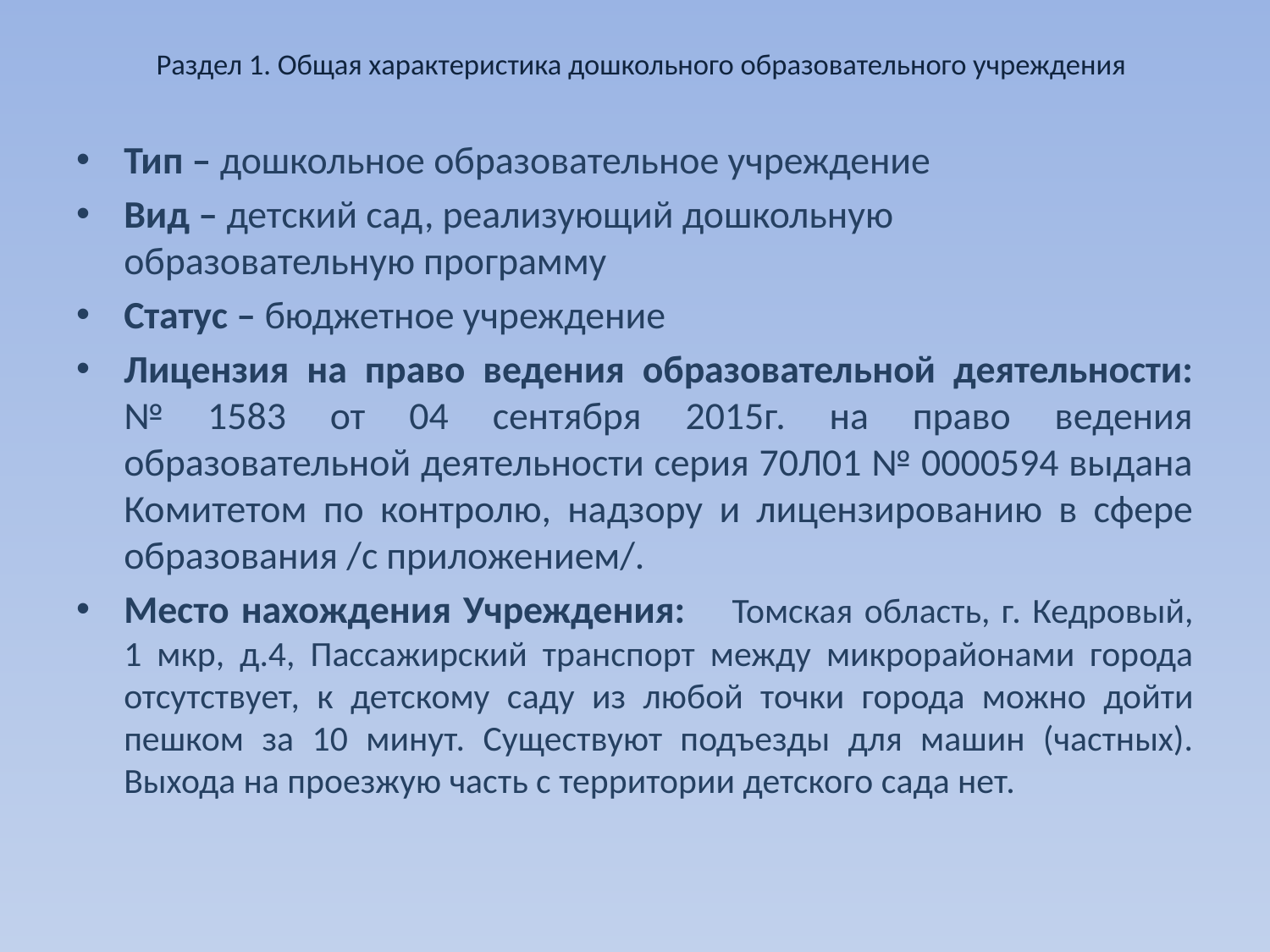

# Раздел 1. Общая характеристика дошкольного образовательного учреждения
Тип – дошкольное образовательное учреждение
Вид – детский сад, реализующий дошкольную образовательную программу
Статус – бюджетное учреждение
Лицензия на право ведения образовательной деятельности: № 1583 от 04 сентября 2015г. на право ведения образовательной деятельности серия 70Л01 № 0000594 выдана Комитетом по контролю, надзору и лицензированию в сфере образования /с приложением/.
Место нахождения Учреждения:     Томская область, г. Кедровый, 1 мкр, д.4, Пассажирский транспорт между микрорайонами города отсутствует, к детскому саду из любой точки города можно дойти пешком за 10 минут. Существуют подъезды для машин (частных). Выхода на проезжую часть с территории детского сада нет.